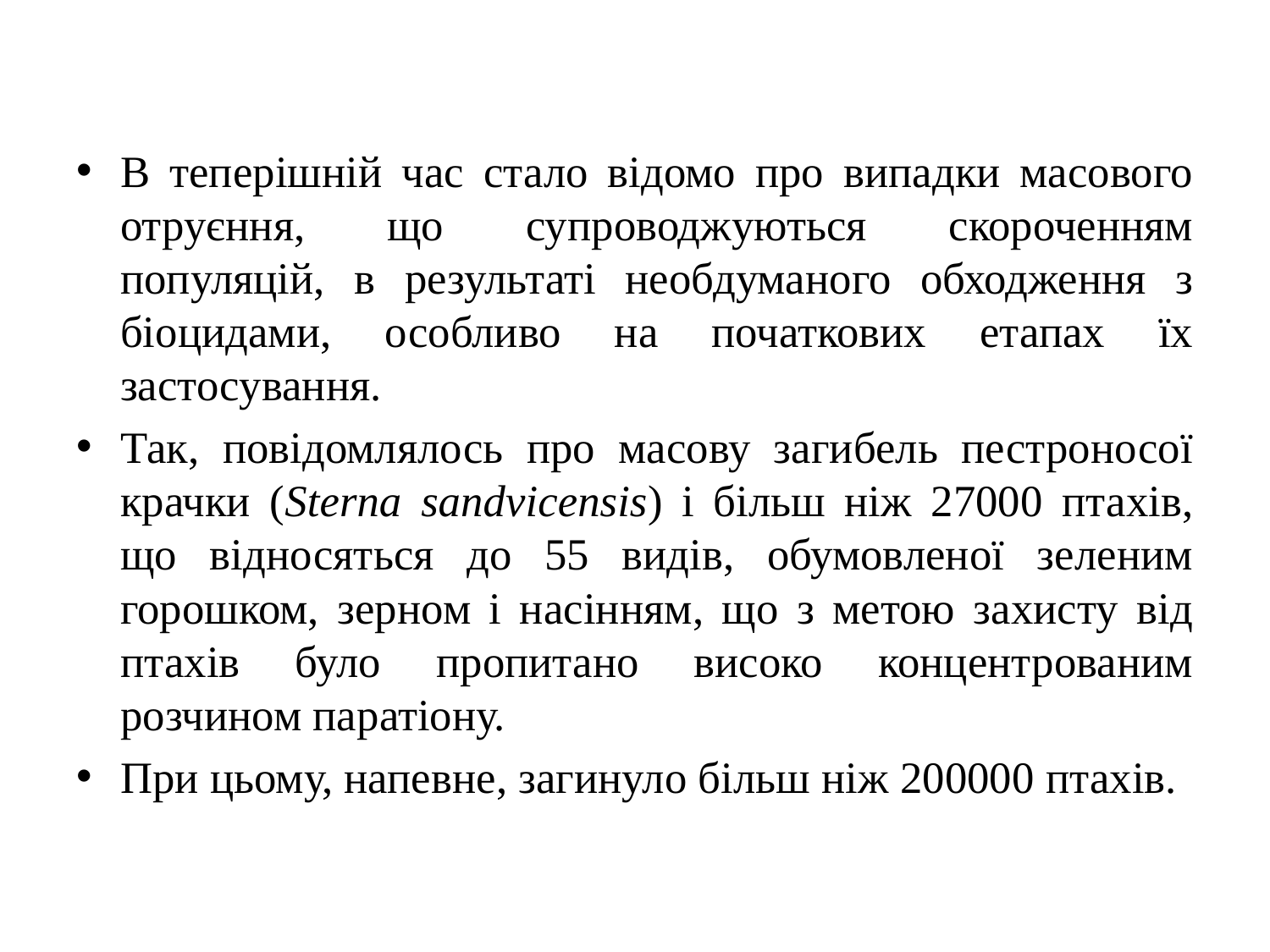

В теперішній час стало відомо про випадки масового отруєння, що супроводжуються скороченням популяцій, в результаті необдуманого обходження з біоцидами, особливо на початкових етапах їх застосування.
Так, повідомлялось про масову загибель пестроносої крачки (Sterna sandvicensis) і більш ніж 27000 птахів, що відносяться до 55 видів, обумовленої зеленим горошком, зерном і насінням, що з метою захисту від птахів було пропитано високо концентрованим розчином паратіону.
При цьому, напевне, загинуло більш ніж 200000 птахів.